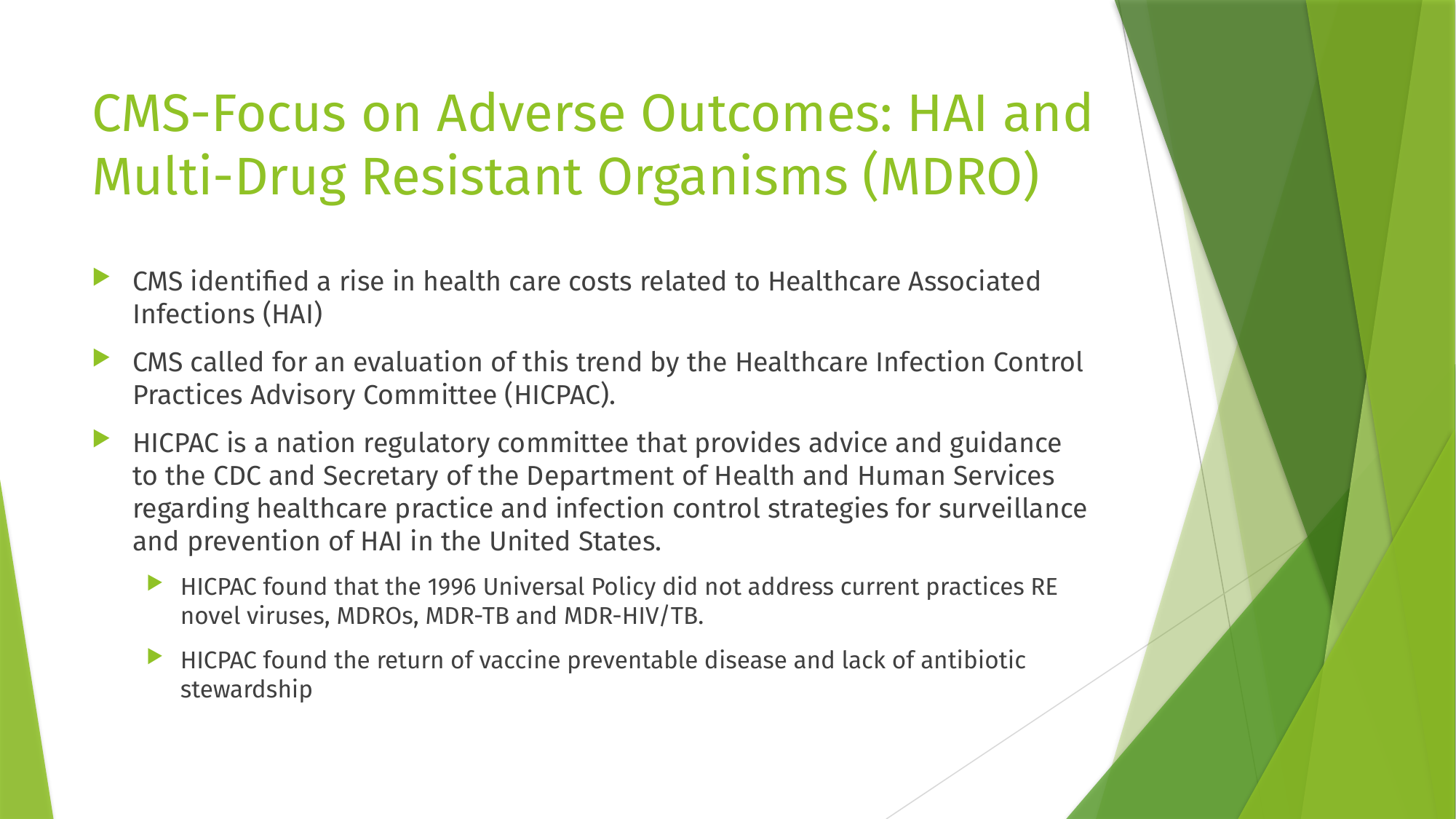

# CMS-Focus on Adverse Outcomes: HAI and Multi-Drug Resistant Organisms (MDRO)
CMS identified a rise in health care costs related to Healthcare Associated Infections (HAI)
CMS called for an evaluation of this trend by the Healthcare Infection Control Practices Advisory Committee (HICPAC).
HICPAC is a nation regulatory committee that provides advice and guidance to the CDC and Secretary of the Department of Health and Human Services regarding healthcare practice and infection control strategies for surveillance and prevention of HAI in the United States.
HICPAC found that the 1996 Universal Policy did not address current practices RE novel viruses, MDROs, MDR-TB and MDR-HIV/TB.
HICPAC found the return of vaccine preventable disease and lack of antibiotic stewardship